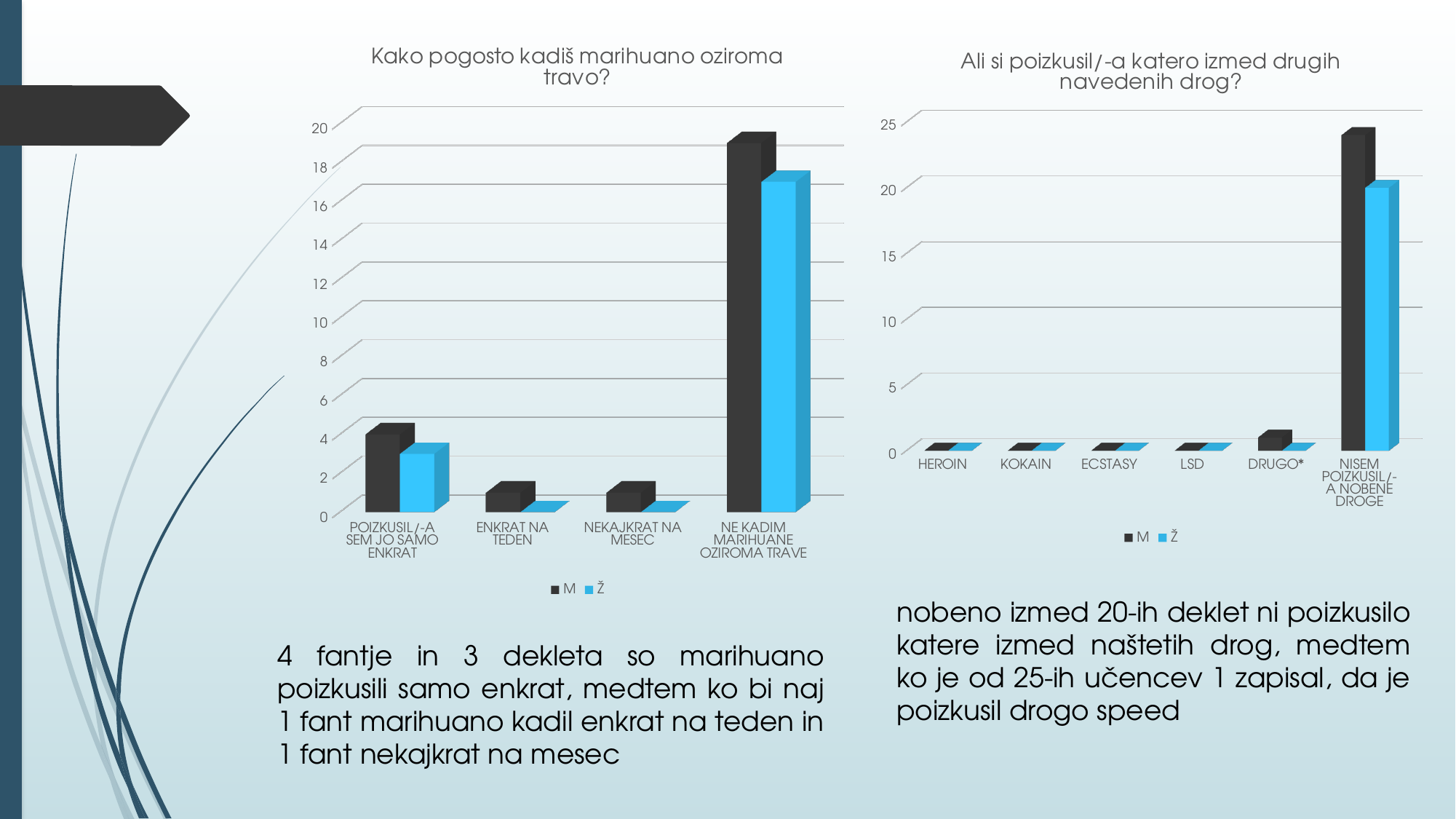

[unsupported chart]

[unsupported chart]

nobeno izmed 20-ih deklet ni poizkusilo katere izmed naštetih drog, medtem ko je od 25-ih učencev 1 zapisal, da je poizkusil drogo speed
4 fantje in 3 dekleta so marihuano poizkusili samo enkrat, medtem ko bi naj 1 fant marihuano kadil enkrat na teden in 1 fant nekajkrat na mesec